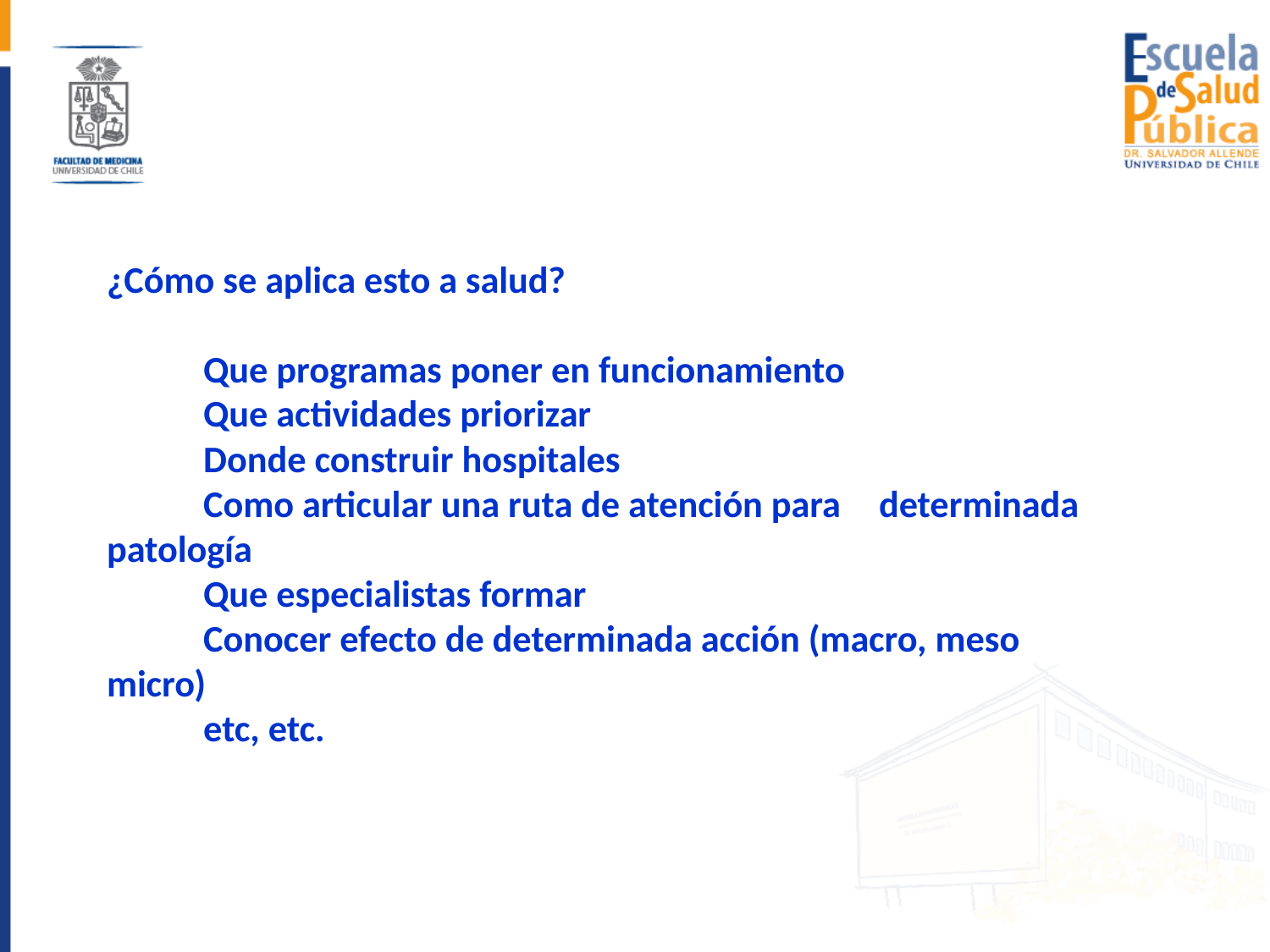

¿Cómo se aplica esto a salud?
	Que programas poner en funcionamiento
	Que actividades priorizar
	Donde construir hospitales
	Como articular una ruta de atención para 	determinada patología
	Que especialistas formar
	Conocer efecto de determinada acción (macro, meso 	micro)
	etc, etc.